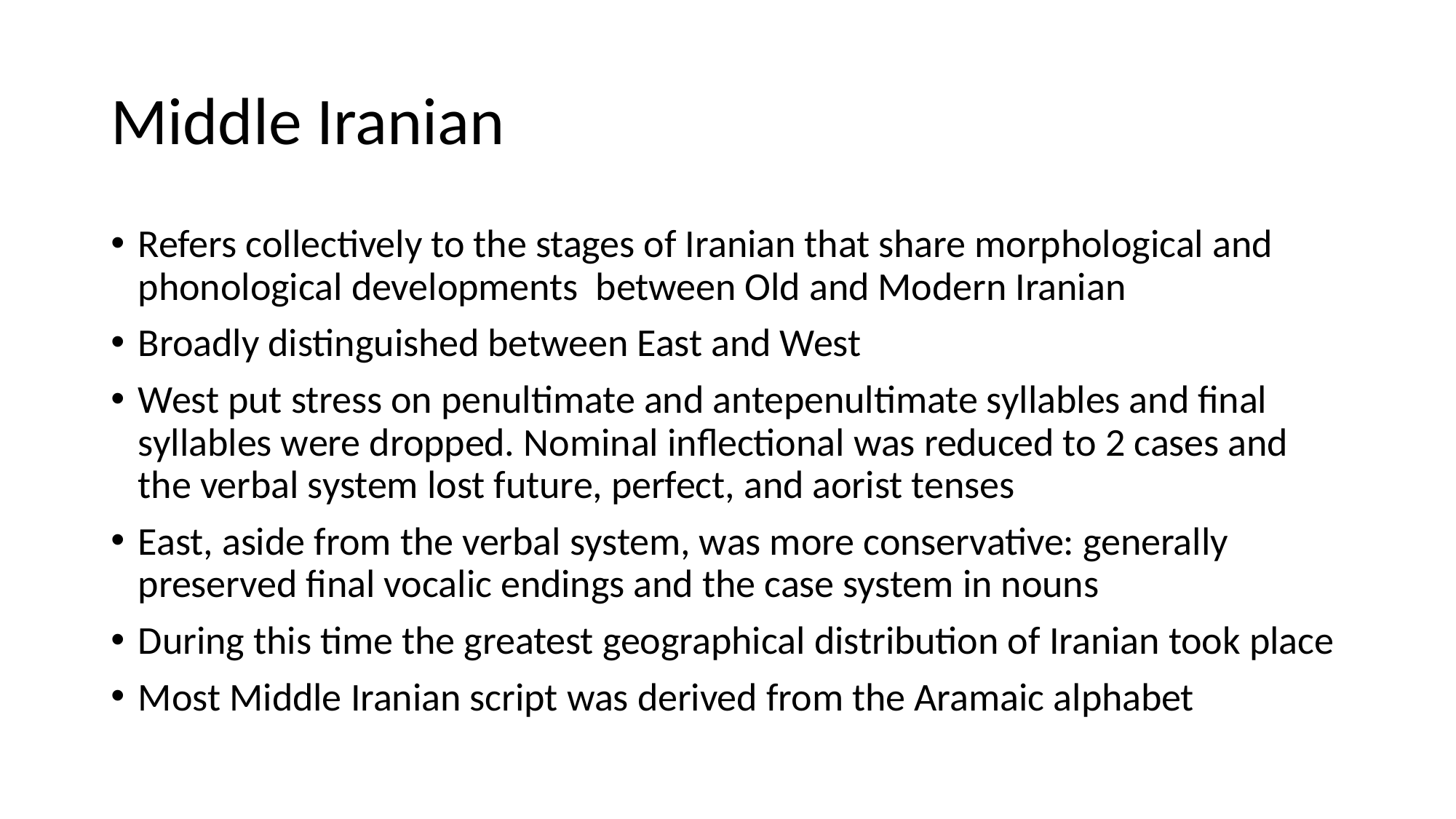

# Middle Iranian
Refers collectively to the stages of Iranian that share morphological and phonological developments  between Old and Modern Iranian
Broadly distinguished between East and West
West put stress on penultimate and antepenultimate syllables and final syllables were dropped. Nominal inflectional was reduced to 2 cases and the verbal system lost future, perfect, and aorist tenses
East, aside from the verbal system, was more conservative: generally preserved final vocalic endings and the case system in nouns
During this time the greatest geographical distribution of Iranian took place
Most Middle Iranian script was derived from the Aramaic alphabet